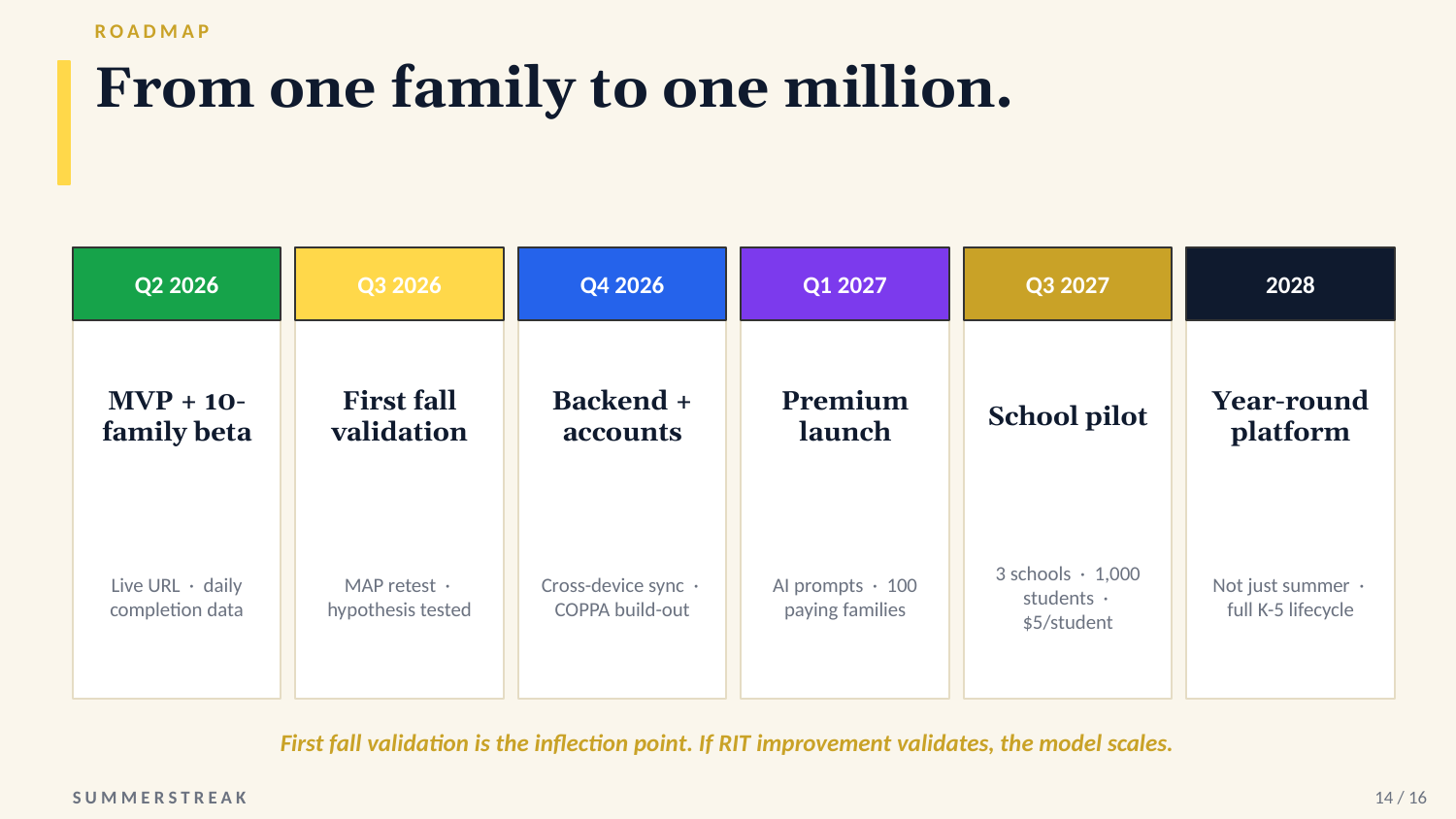

ROADMAP
From one family to one million.

Q2 2026

Q3 2026

Q4 2026

Q1 2027

Q3 2027

2028
MVP + 10-family beta
First fall validation
Backend + accounts
Premium launch
School pilot
Year-round platform
Live URL  ·  daily completion data
MAP retest  ·  hypothesis tested
Cross-device sync  ·  COPPA build-out
AI prompts  ·  100 paying families
3 schools  ·  1,000 students  ·  $5/student
Not just summer  ·  full K-5 lifecycle
First fall validation is the inflection point. If RIT improvement validates, the model scales.
SUMMERSTREAK
14 / 16